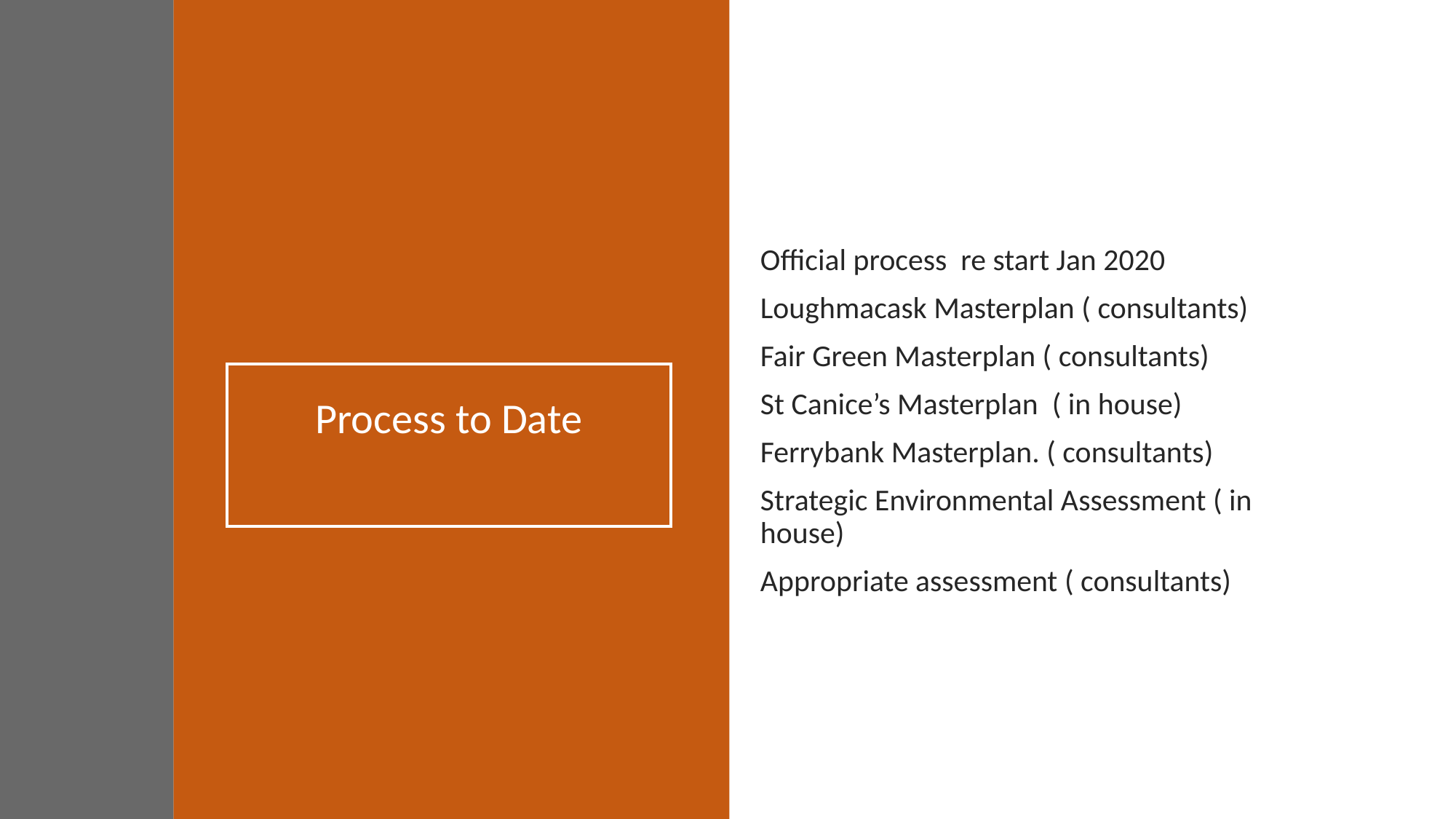

Official process  re start Jan 2020
Loughmacask Masterplan ( consultants)
Fair Green Masterplan ( consultants)
St Canice’s Masterplan  ( in house)
Ferrybank Masterplan. ( consultants)
Strategic Environmental Assessment ( in house)
Appropriate assessment ( consultants)

# Process to Date